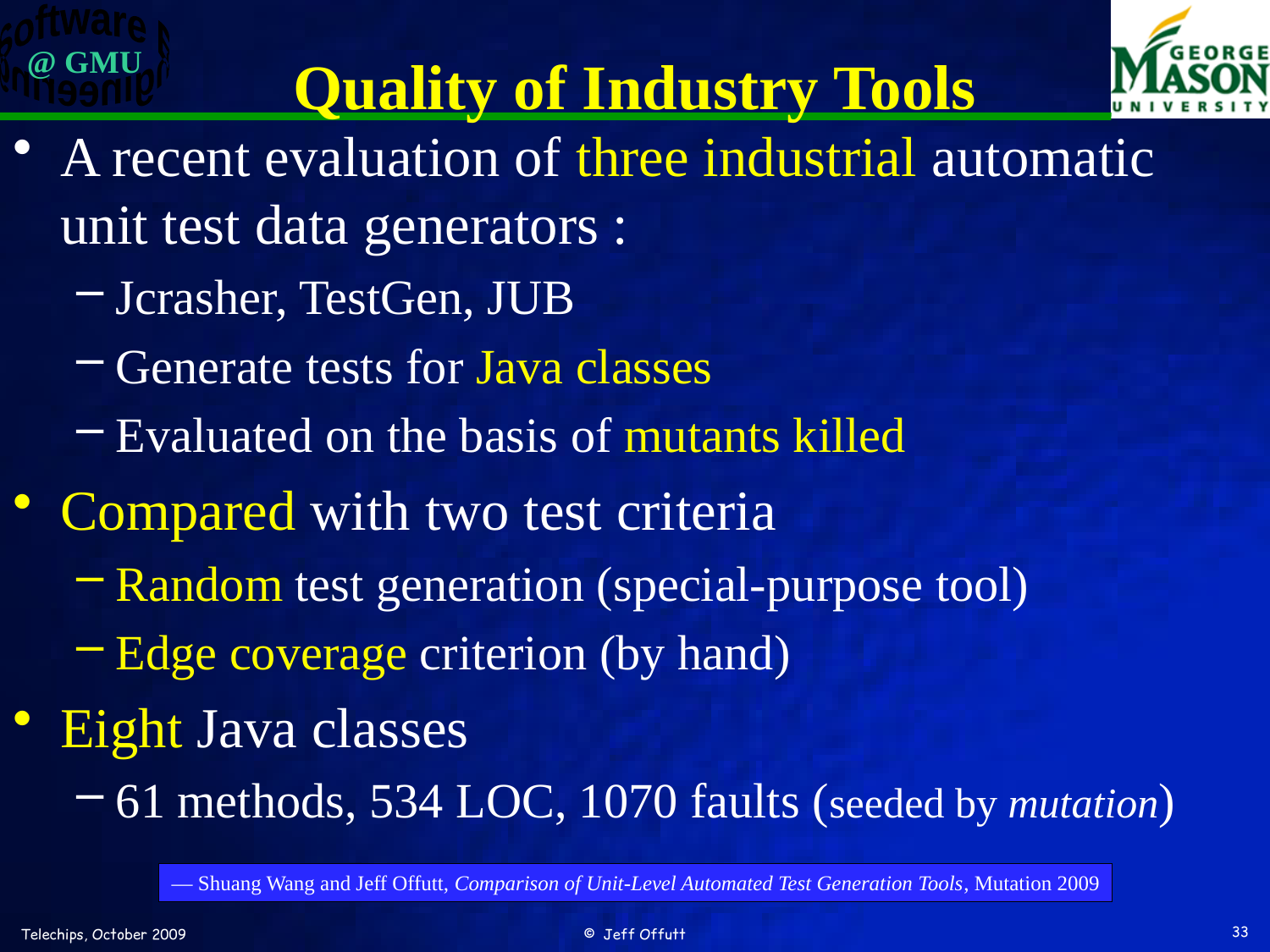

# Quality of Industry Tools
A recent evaluation of three industrial automatic unit test data generators :
Jcrasher, TestGen, JUB
Generate tests for Java classes
Evaluated on the basis of mutants killed
Compared with two test criteria
Random test generation (special-purpose tool)
Edge coverage criterion (by hand)
Eight Java classes
61 methods, 534 LOC, 1070 faults (seeded by mutation)
— Shuang Wang and Jeff Offutt, Comparison of Unit-Level Automated Test Generation Tools, Mutation 2009
Telechips, October 2009
©  Jeff Offutt
33